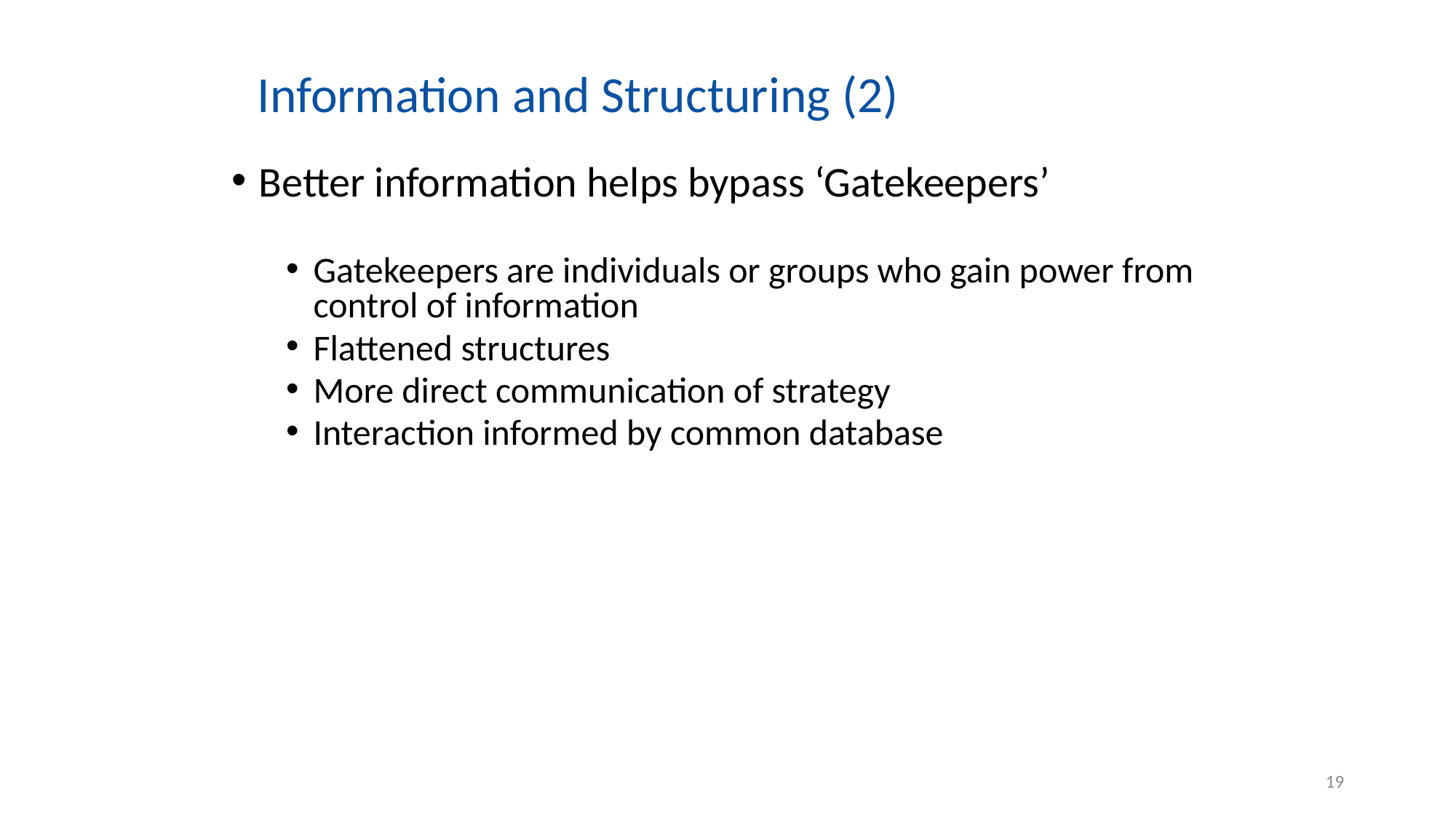

# Information and Structuring (2)
Better information helps bypass ‘Gatekeepers’

Gatekeepers are individuals or groups who gain power from control of information
Flattened structures
More direct communication of strategy
Interaction informed by common database

19